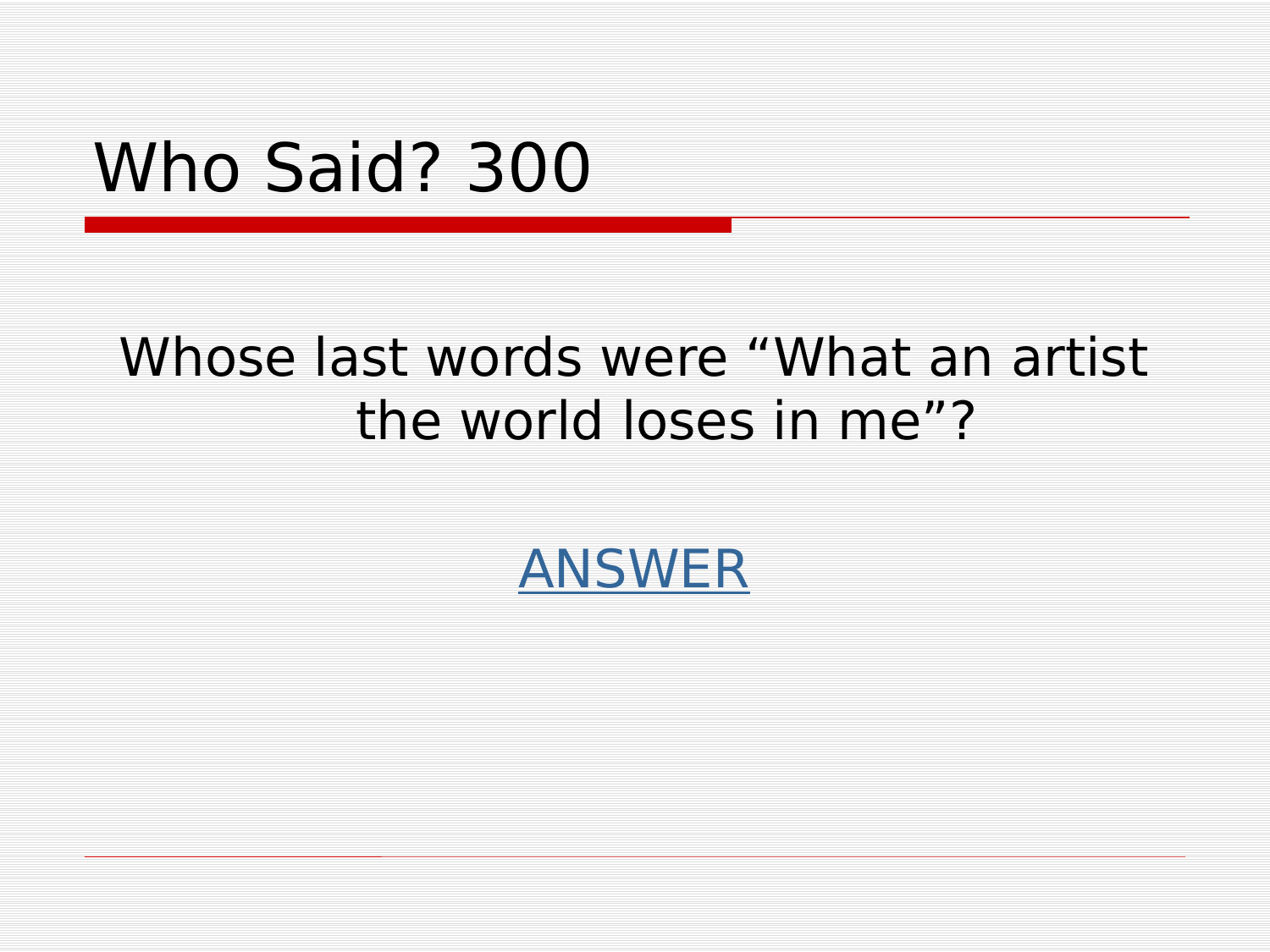

# Who Said? 300

Whose last words were “What an artist the world loses in me”?

ANSWER